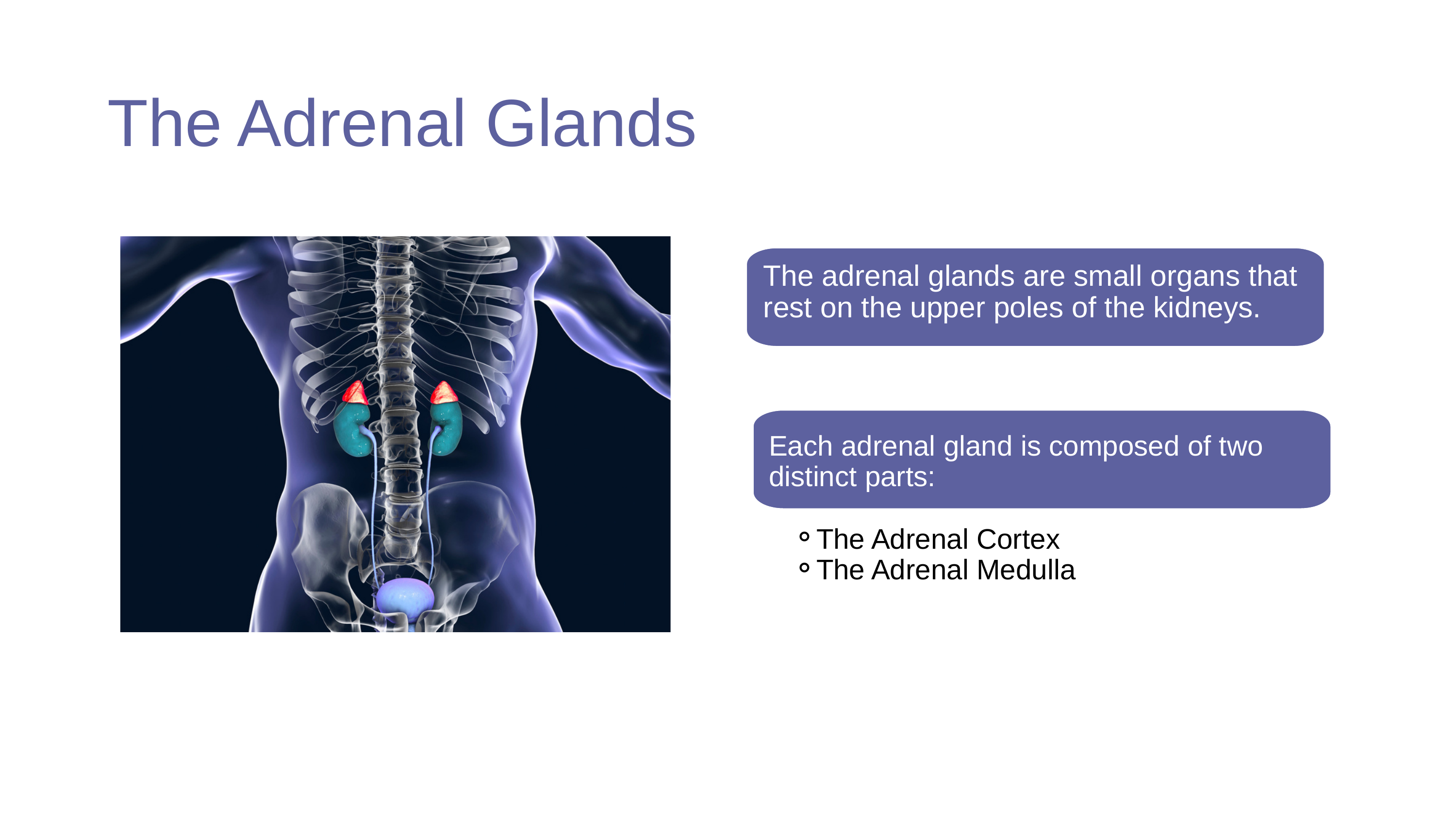

The Adrenal Glands

The adrenal glands are small organs that rest on the upper poles of the kidneys.

Each adrenal gland is composed of two distinct parts:
The Adrenal Cortex
The Adrenal Medulla